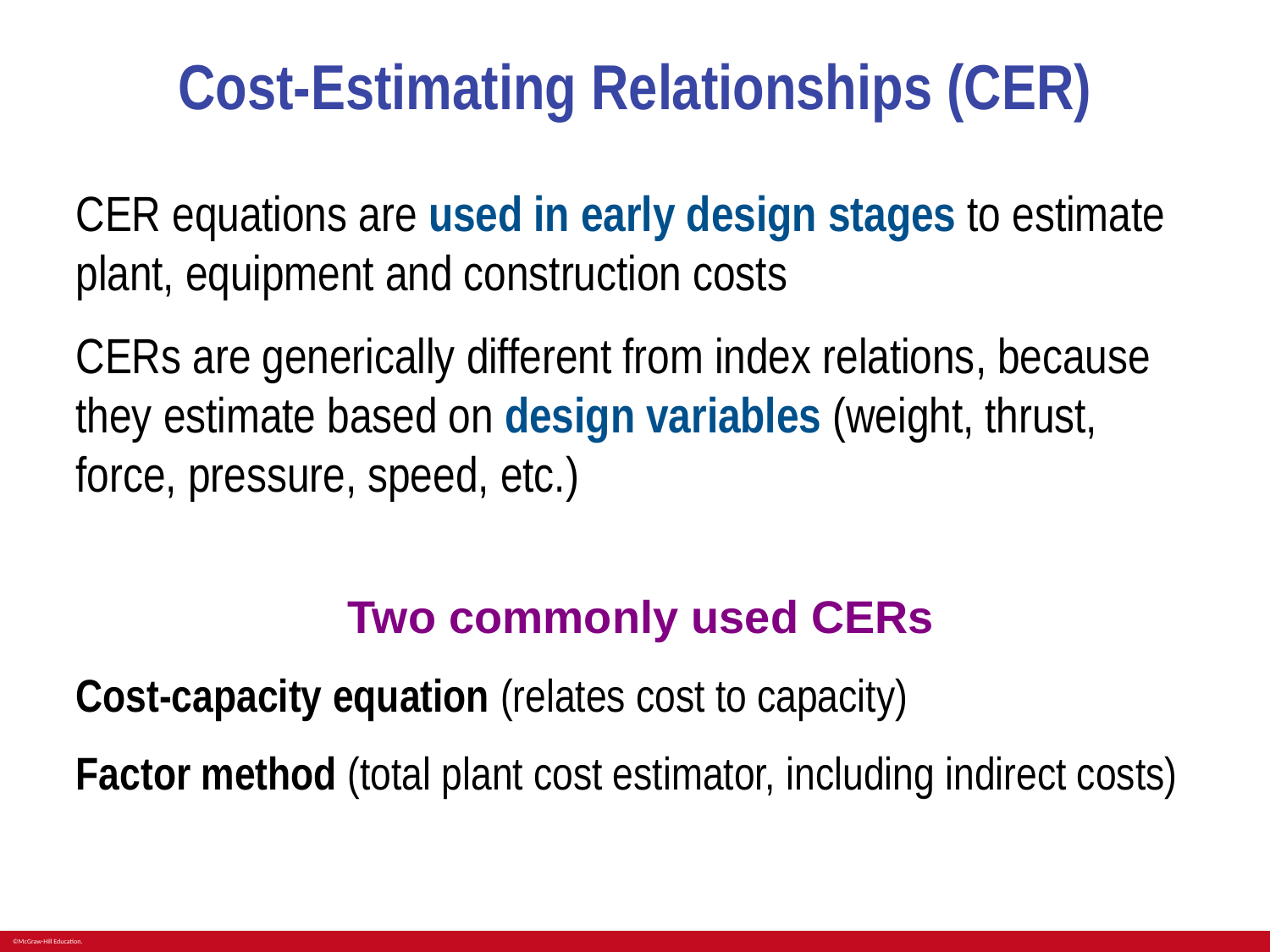

# Cost-Estimating Relationships (CER)
CER equations are used in early design stages to estimate plant, equipment and construction costs
CERs are generically different from index relations, because they estimate based on design variables (weight, thrust, force, pressure, speed, etc.)
Two commonly used CERs
Cost-capacity equation (relates cost to capacity)
Factor method (total plant cost estimator, including indirect costs)